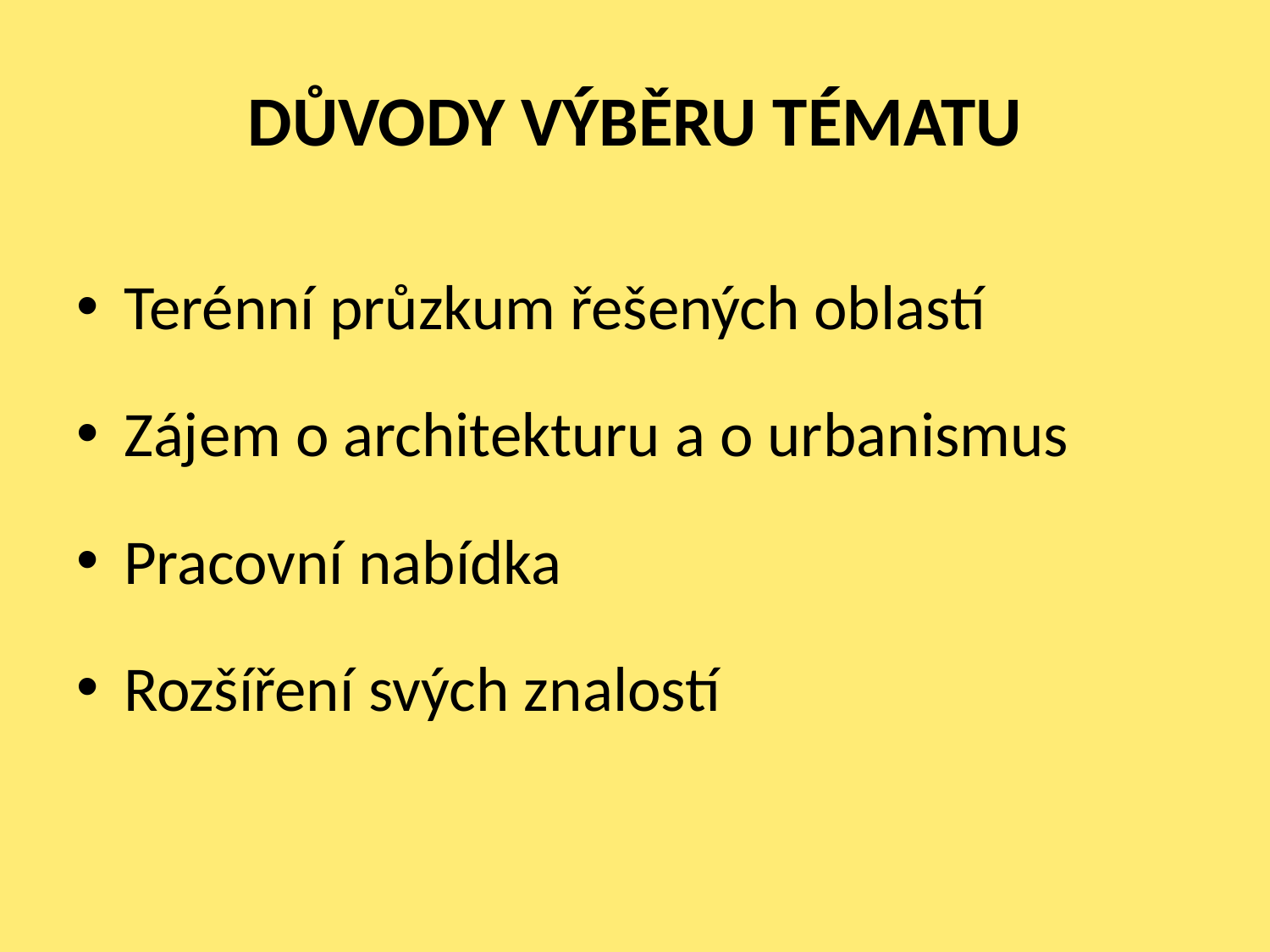

# DŮVODY VÝBĚRU TÉMATU
Terénní průzkum řešených oblastí
Zájem o architekturu a o urbanismus
Pracovní nabídka
Rozšíření svých znalostí